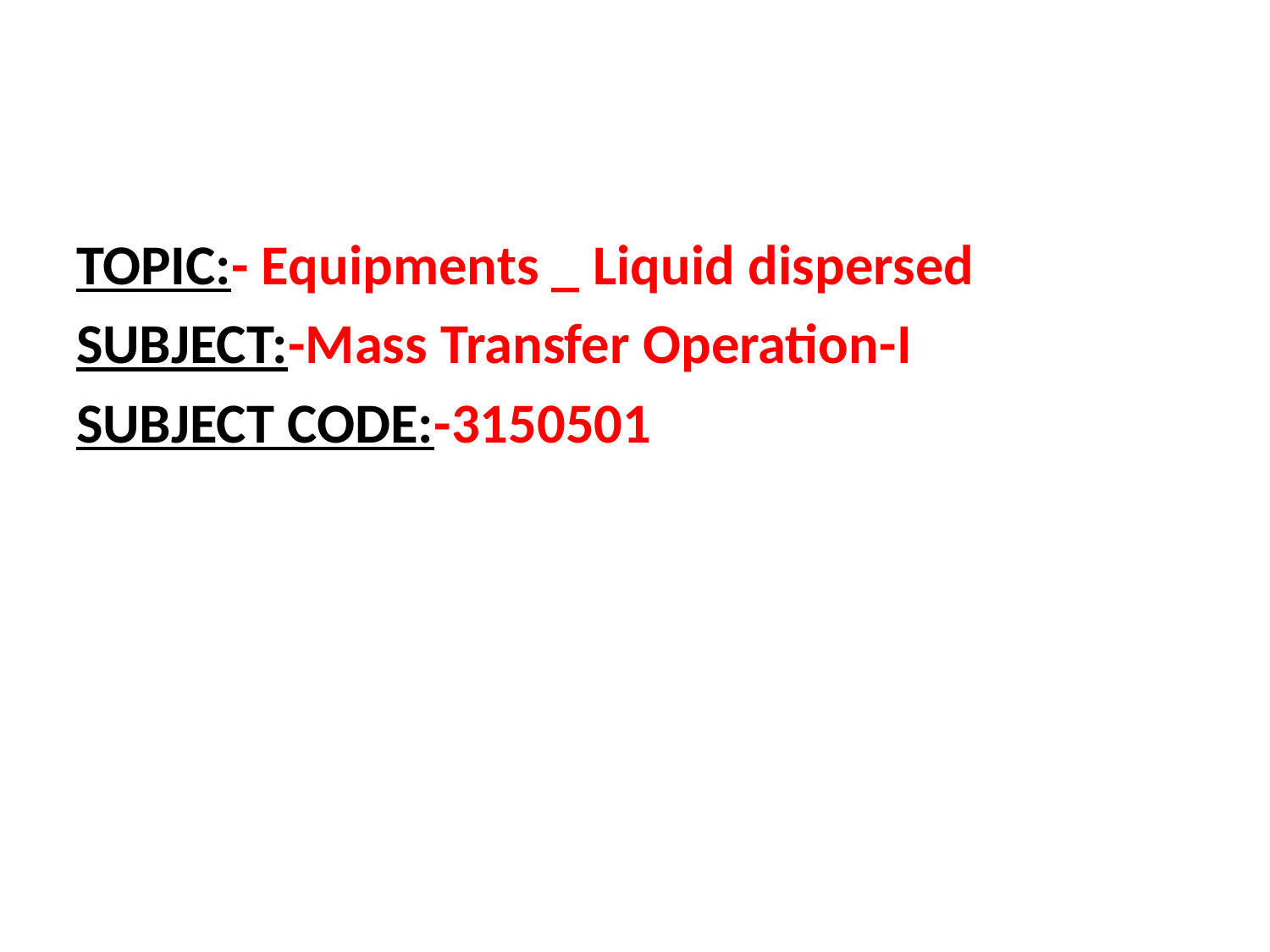

#
TOPIC:- Equipments _ Liquid dispersed
SUBJECT:-Mass Transfer Operation-I
SUBJECT CODE:-3150501